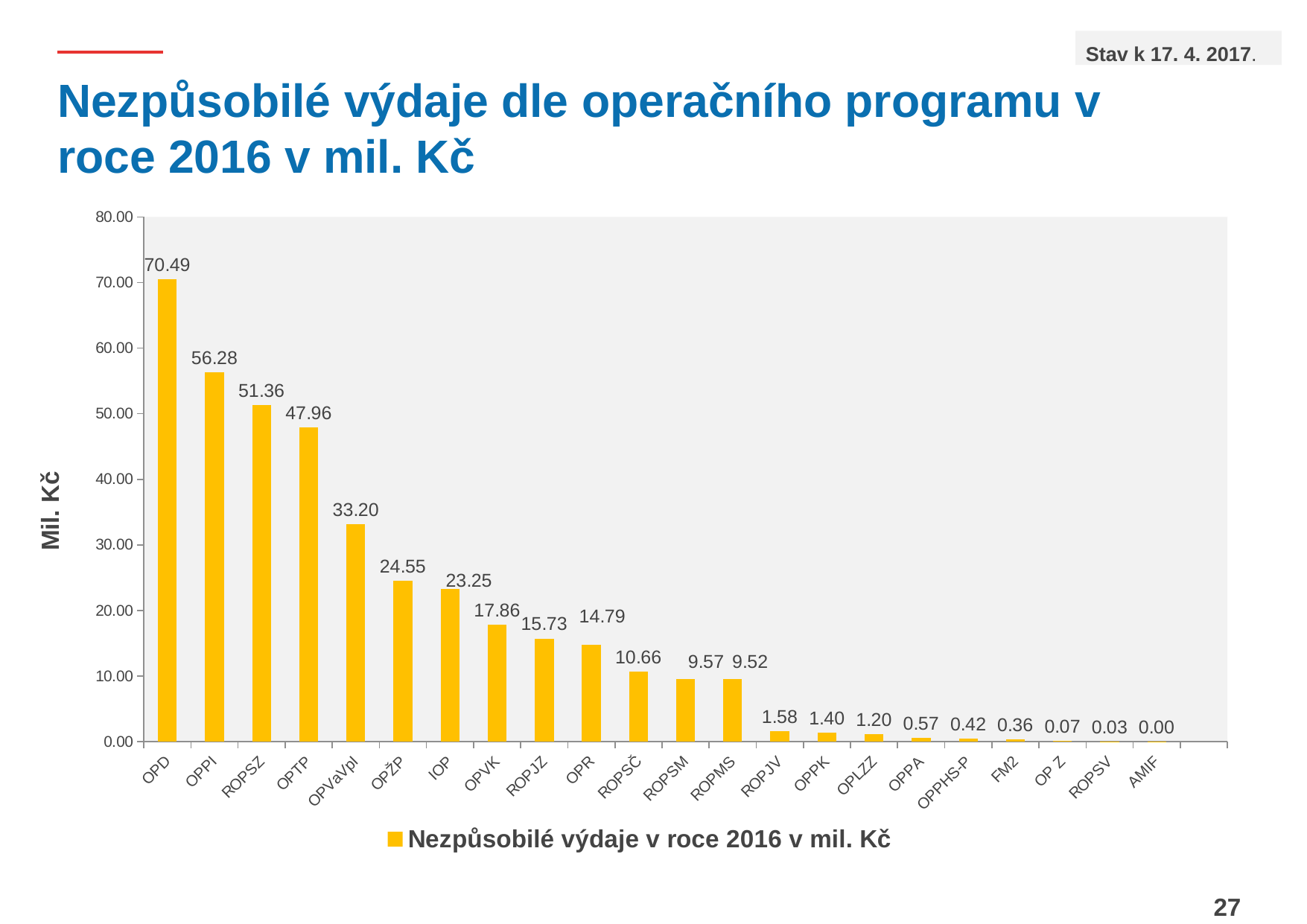

Stav k 17. 4. 2017.
# Nezpůsobilé výdaje dle operačního programu v roce 2016 v mil. Kč

### Chart

| Category | Nezpůsobilé výdaje v roce 2016 v mil. Kč |
|---|---|
| OPD | 70.48864651999999 |
| OPPI | 56.27620392 |
| ROPSZ | 51.361074689999995 |
| OPTP | 47.959102 |
| OPVaVpI | 33.19970908 |
| OPŽP | 24.55389915 |
| IOP | 23.25330187 |
| OPVK | 17.86299103 |
| ROPJZ | 15.73393351 |
| OPR | 14.79224465 |
| ROPSČ | 10.65544986 |
| ROPSM | 9.57228302 |
| ROPMS | 9.524786039999999 |
| ROPJV | 1.57528941 |
| OPPK | 1.39677555 |
| OPLZZ | 1.1994867900000001 |
| OPPA | 0.5678437900000001 |
| OPPHS-P | 0.42080676 |
| FM2 | 0.36175966 |
| OP Z | 0.074874 |
| ROPSV | 0.03179094 |
| AMIF | 0.0012328800000000002 |
27